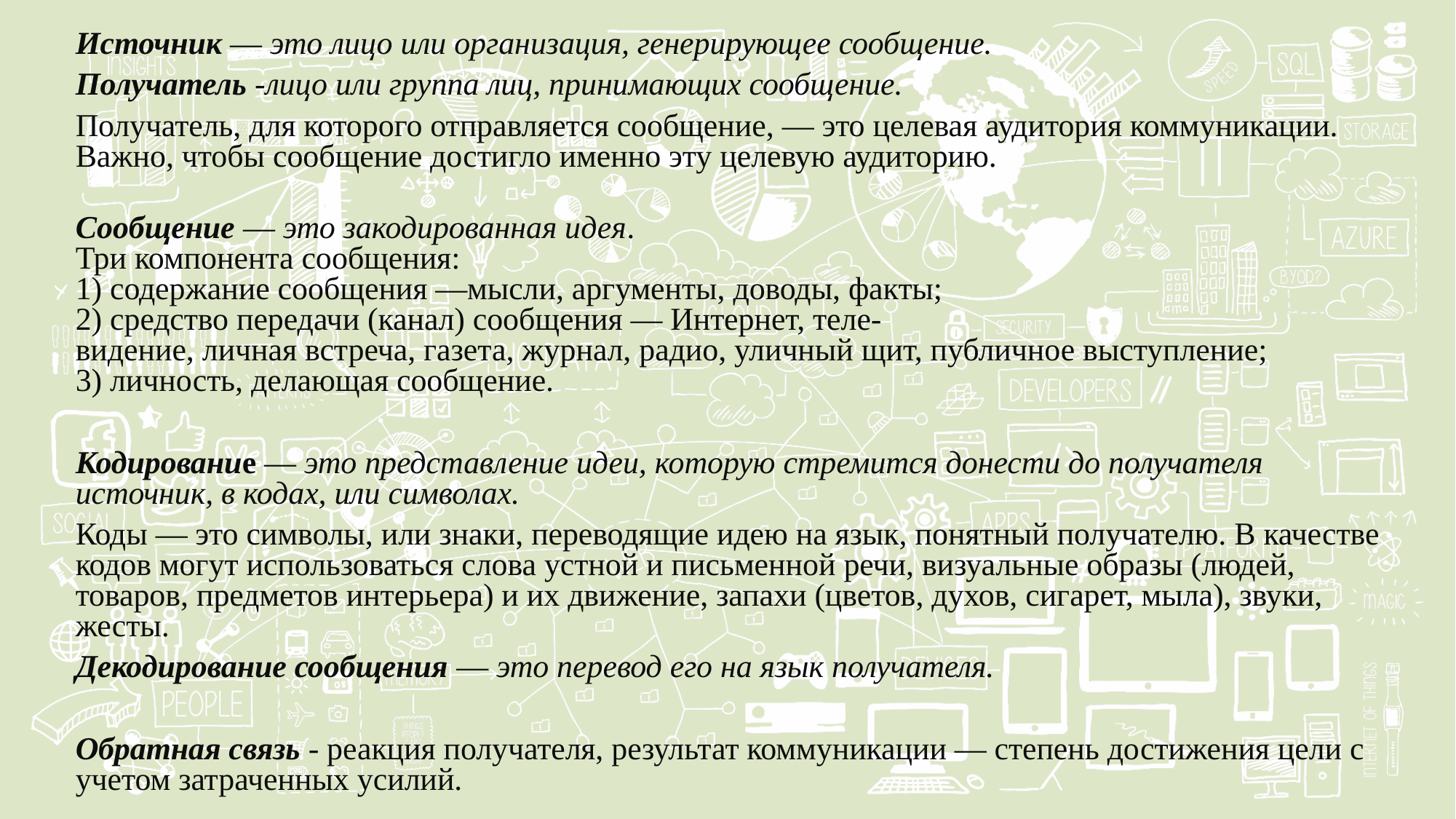

Источник — это лицо или организация, генерирующее сообщение.
Получатель -лицо или группа лиц, принимающих сообщение.
Получатель, для которого отправляется сообщение, — это целевая аудитория коммуникации. Важно, чтобы сообщение достигло именно эту целевую аудиторию.

Сообщение — это закодированная идея.
Три компонента сообщения:
1) содержание сообщения —мысли, аргументы, доводы, факты;
2) средство передачи (канал) сообщения — Интернет, теле-
видение, личная встреча, газета, журнал, радио, уличный щит, публичное выступление;
3) личность, делающая сообщение.

Кодирование — это представление идеи, которую стремится донести до получателя источник, в кодах, или символах.
Коды — это символы, или знаки, переводящие идею на язык, понятный получателю. В качестве кодов могут использоваться слова устной и письменной речи, визуальные образы (людей, товаров, предметов интерьера) и их движение, запахи (цветов, духов, сигарет, мыла), звуки, жесты.
Декодирование сообщения — это перевод его на язык получателя.

Обратная связь - реакция получателя, результат коммуникации — степень достижения цели с учетом затраченных усилий.